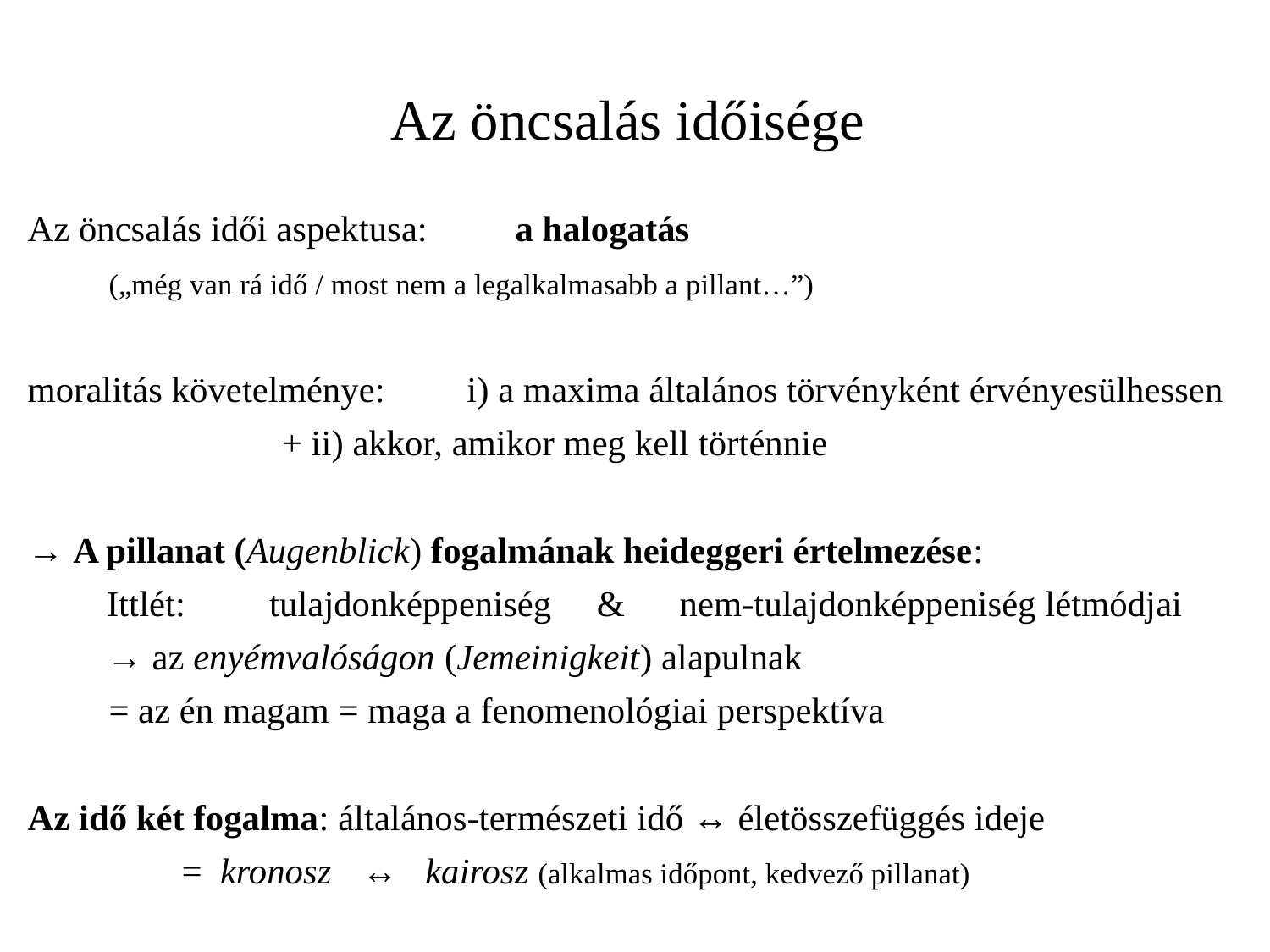

# Az öncsalás időisége
Az öncsalás idői aspektusa: 	a halogatás
						(„még van rá idő / most nem a legalkalmasabb a pillant…”)

moralitás követelménye:         i) a maxima általános törvényként érvényesülhessen
				                   + ii) akkor, amikor meg kell történnie

→ A pillanat (Augenblick) fogalmának heideggeri értelmezése:
Ittlét: 	tulajdonképpeniség     &      nem-tulajdonképpeniség létmódjai
		→ az enyémvalóságon (Jemeinigkeit) alapulnak
				= az én magam = maga a fenomenológiai perspektíva

Az idő két fogalma: általános-természeti idő ↔ életösszefüggés ideje
				        =  kronosz 		 ↔   kairosz (alkalmas időpont, kedvező pillanat)